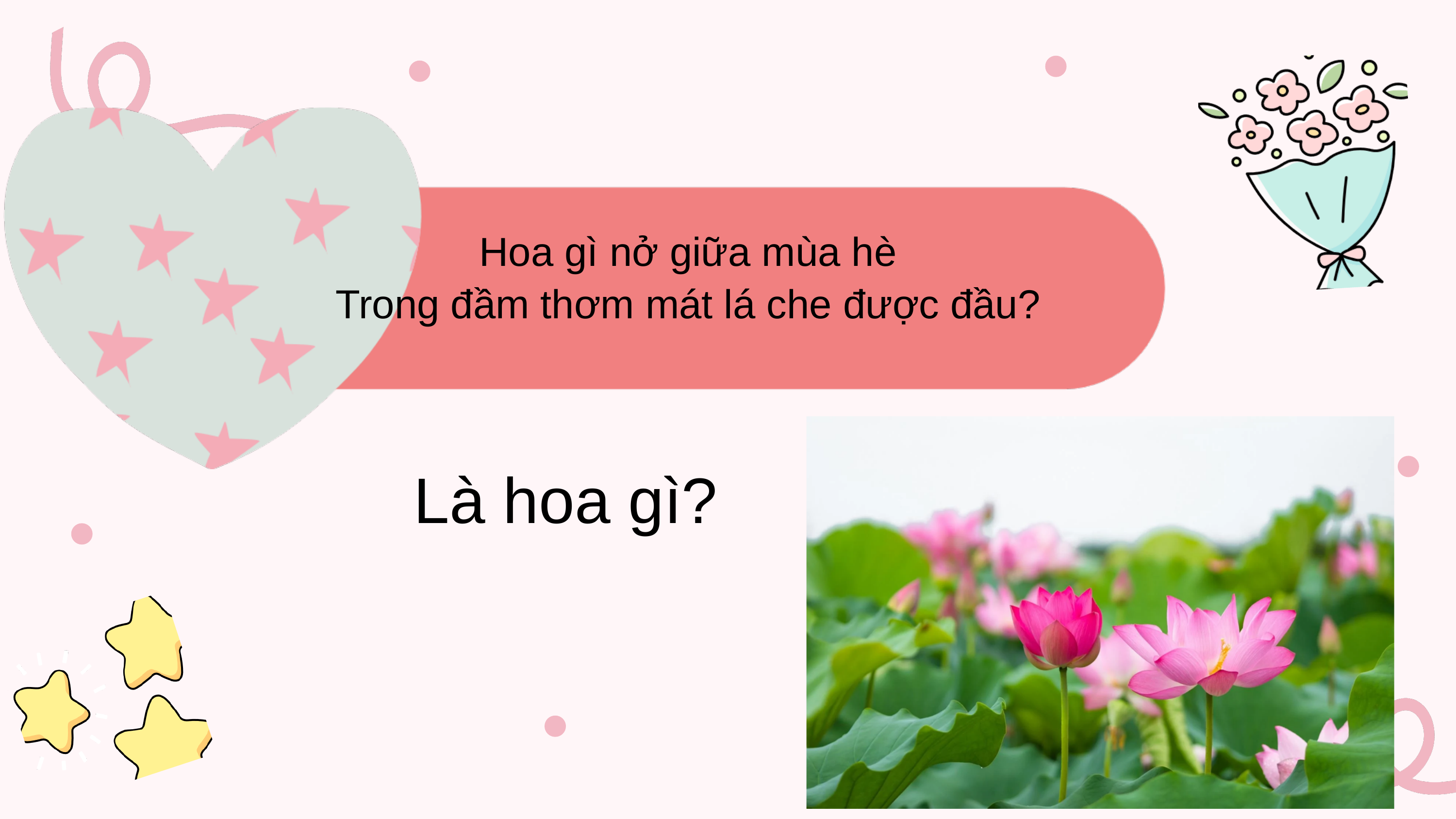

Hoa gì nở giữa mùa hè
Trong đầm thơm mát lá che được đầu?

Là hoa gì?